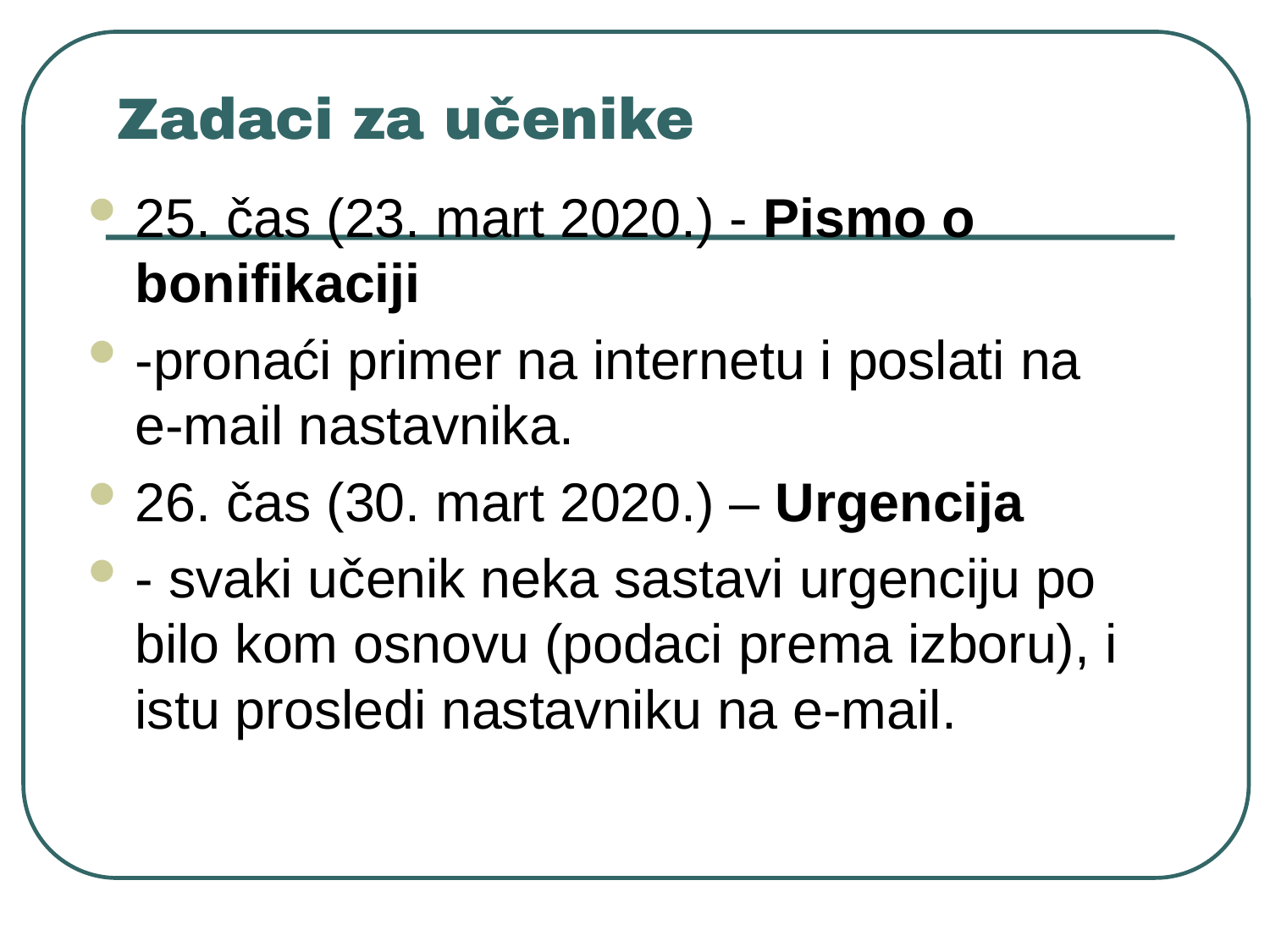

# Zadaci za učenike
25. čas (23. mart 2020.) - Pismo o bonifikaciji
-pronaći primer na internetu i poslati na e-mail nastavnika.
26. čas (30. mart 2020.) – Urgencija
- svaki učenik neka sastavi urgenciju po bilo kom osnovu (podaci prema izboru), i istu prosledi nastavniku na e-mail.